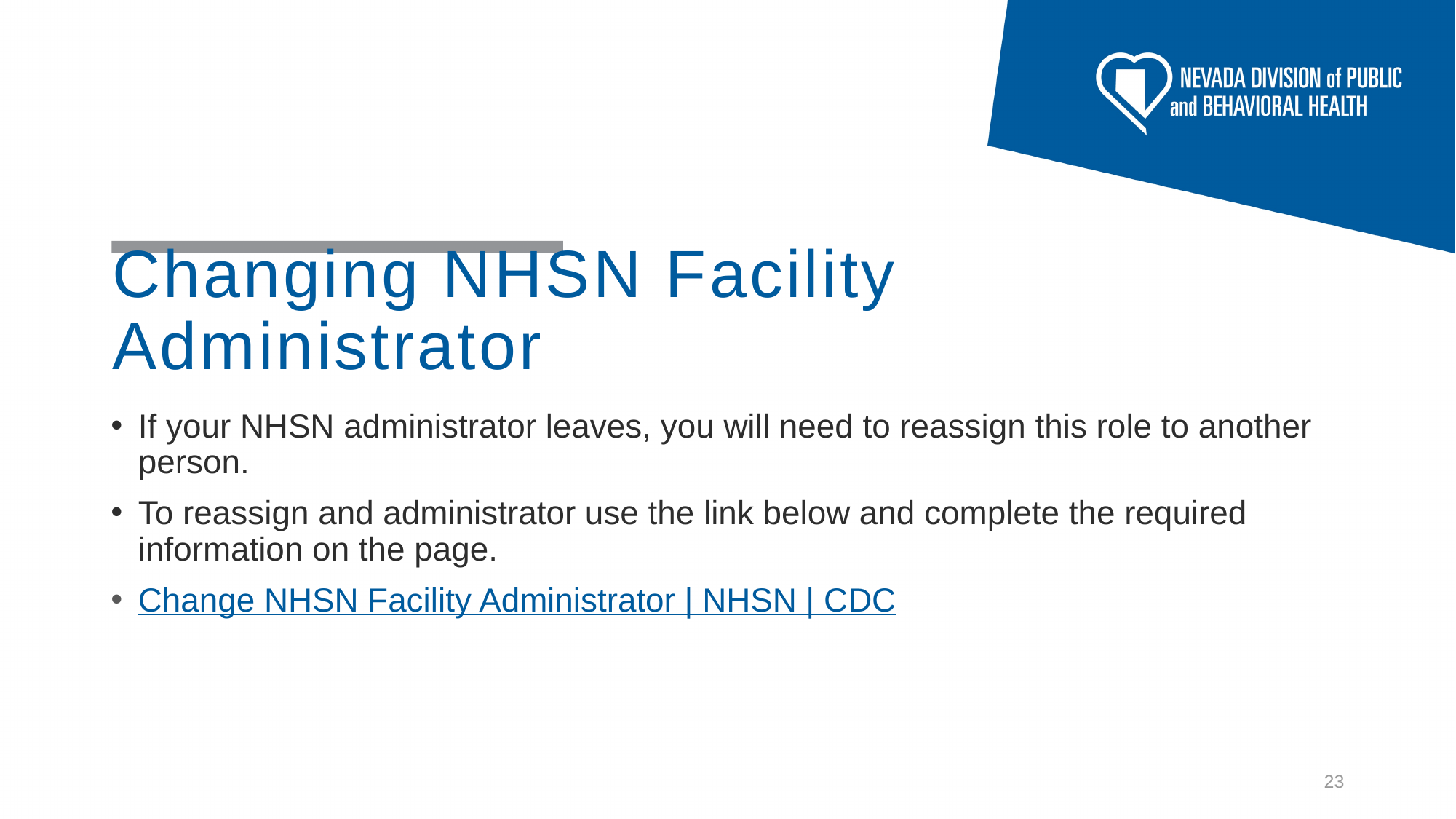

# Changing NHSN Facility Administrator
If your NHSN administrator leaves, you will need to reassign this role to another person.
To reassign and administrator use the link below and complete the required information on the page.
Change NHSN Facility Administrator | NHSN | CDC

23